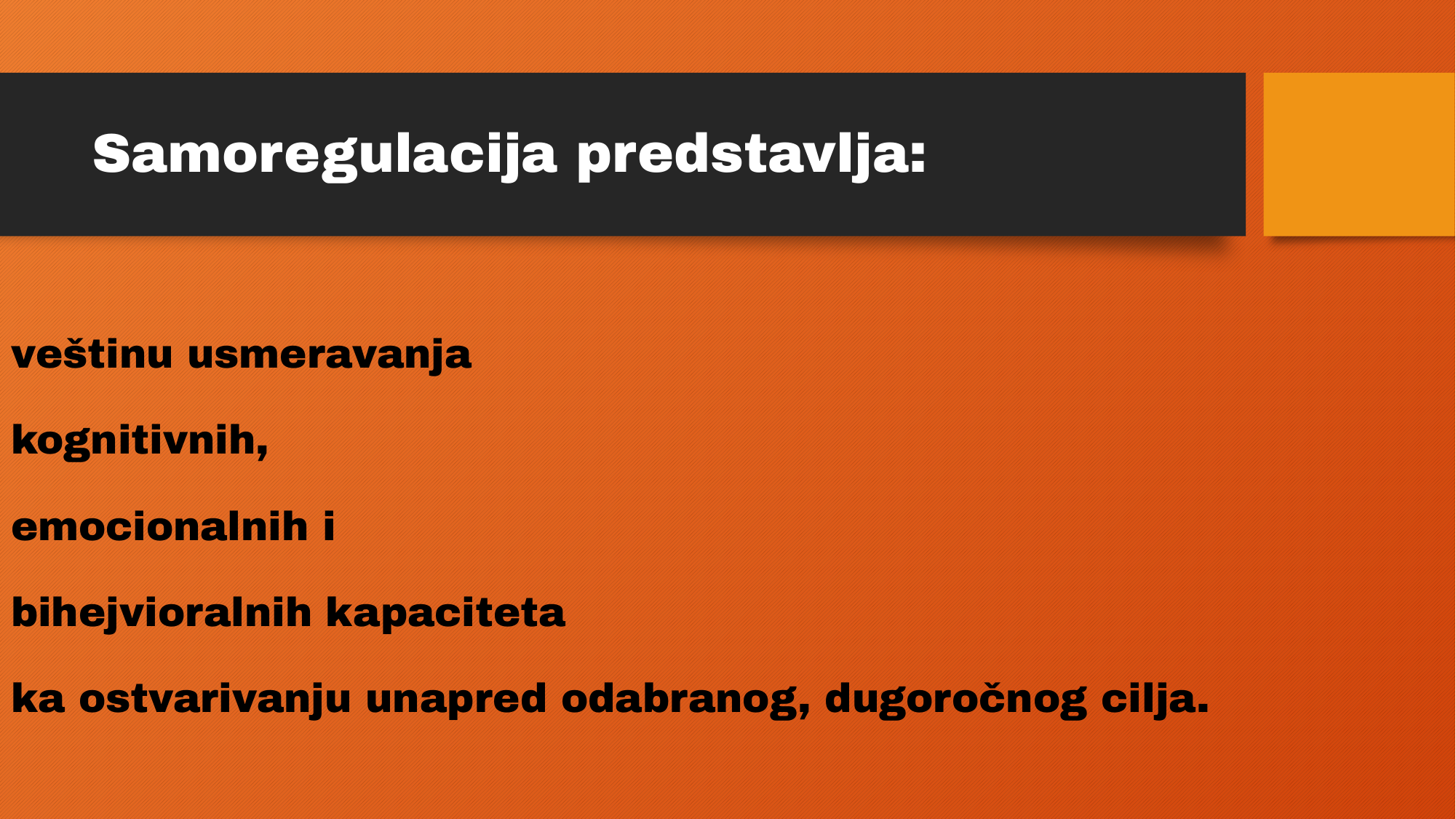

# Samoregulacija predstavlja:
veštinu usmeravanja
kognitivnih,
emocionalnih i
bihejvioralnih kapaciteta
ka ostvarivanju unapred odabranog, dugoročnog cilja.